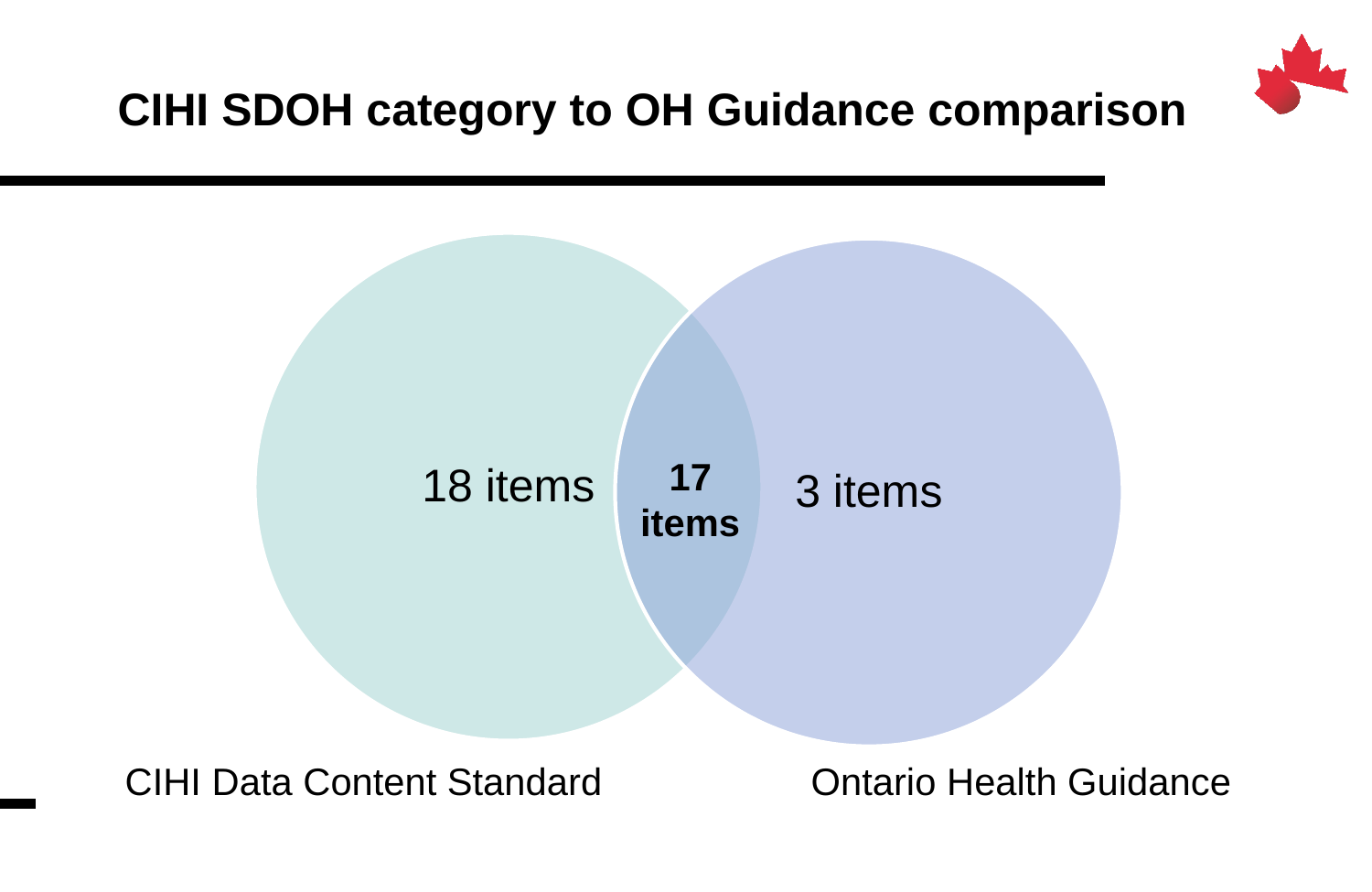

# CIHI SDOH category to OH Guidance comparison
18 items
3 items
17 items
CIHI Data Content Standard 		Ontario Health Guidance